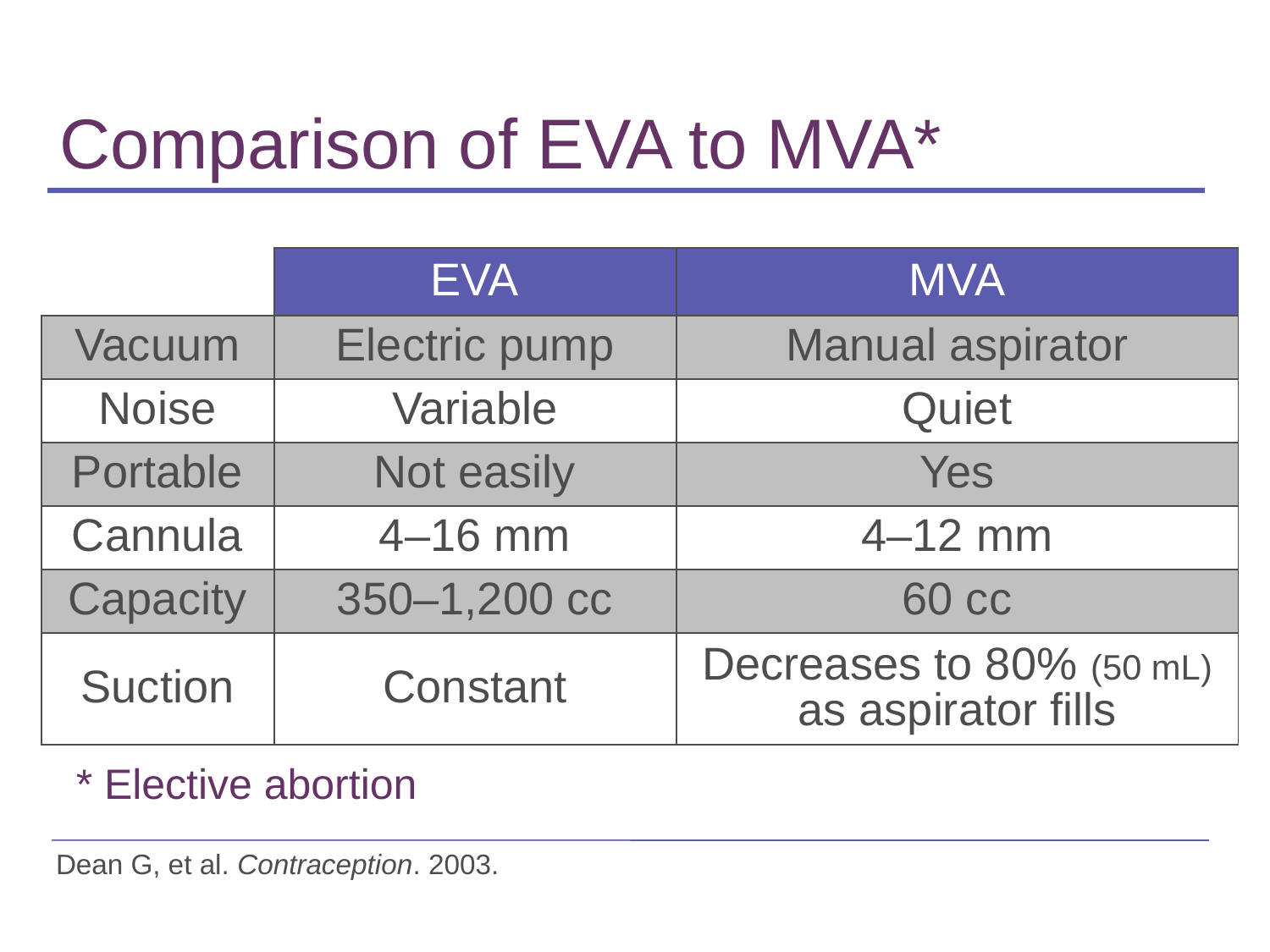

# Comparison of EVA to MVA*
|  | EVA | MVA |
| --- | --- | --- |
| Vacuum | Electric pump | Manual aspirator |
| Noise | Variable | Quiet |
| Portable | Not easily | Yes |
| Cannula | 4–16 mm | 4–12 mm |
| Capacity | 350–1,200 cc | 60 cc |
| Suction | Constant | Decreases to 80% (50 mL) as aspirator fills |
* Elective abortion
Dean G, et al. Contraception. 2003.